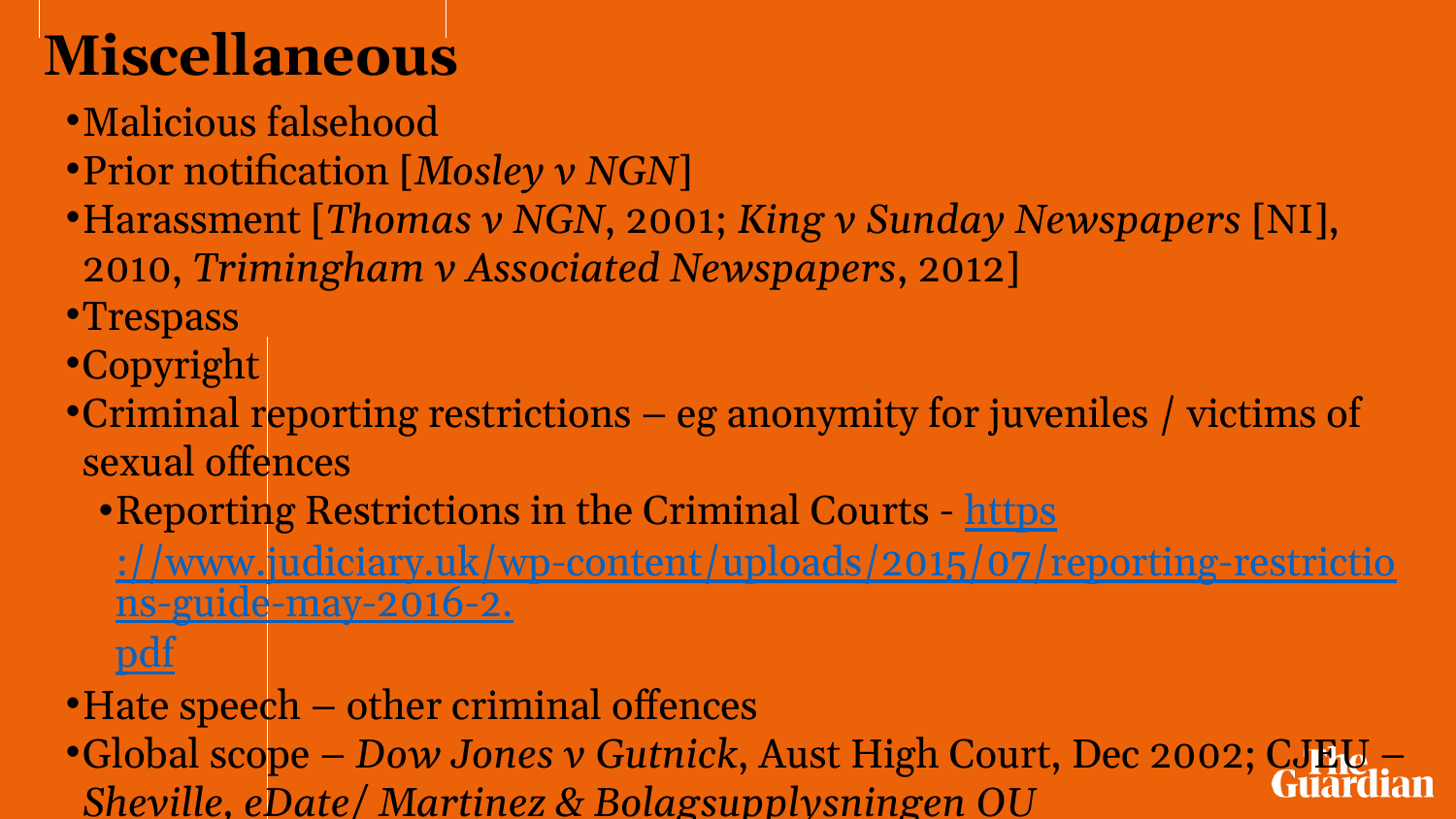

# Miscellaneous
Malicious falsehood
Prior notification [Mosley v NGN]
Harassment [Thomas v NGN, 2001; King v Sunday Newspapers [NI], 2010, Trimingham v Associated Newspapers, 2012]
Trespass
Copyright
Criminal reporting restrictions – eg anonymity for juveniles / victims of sexual offences
Reporting Restrictions in the Criminal Courts - https://www.judiciary.uk/wp-content/uploads/2015/07/reporting-restrictions-guide-may-2016-2.pdf
Hate speech – other criminal offences
Global scope – Dow Jones v Gutnick, Aust High Court, Dec 2002; CJEU – Sheville, eDate/ Martinez & Bolagsupplysningen OU